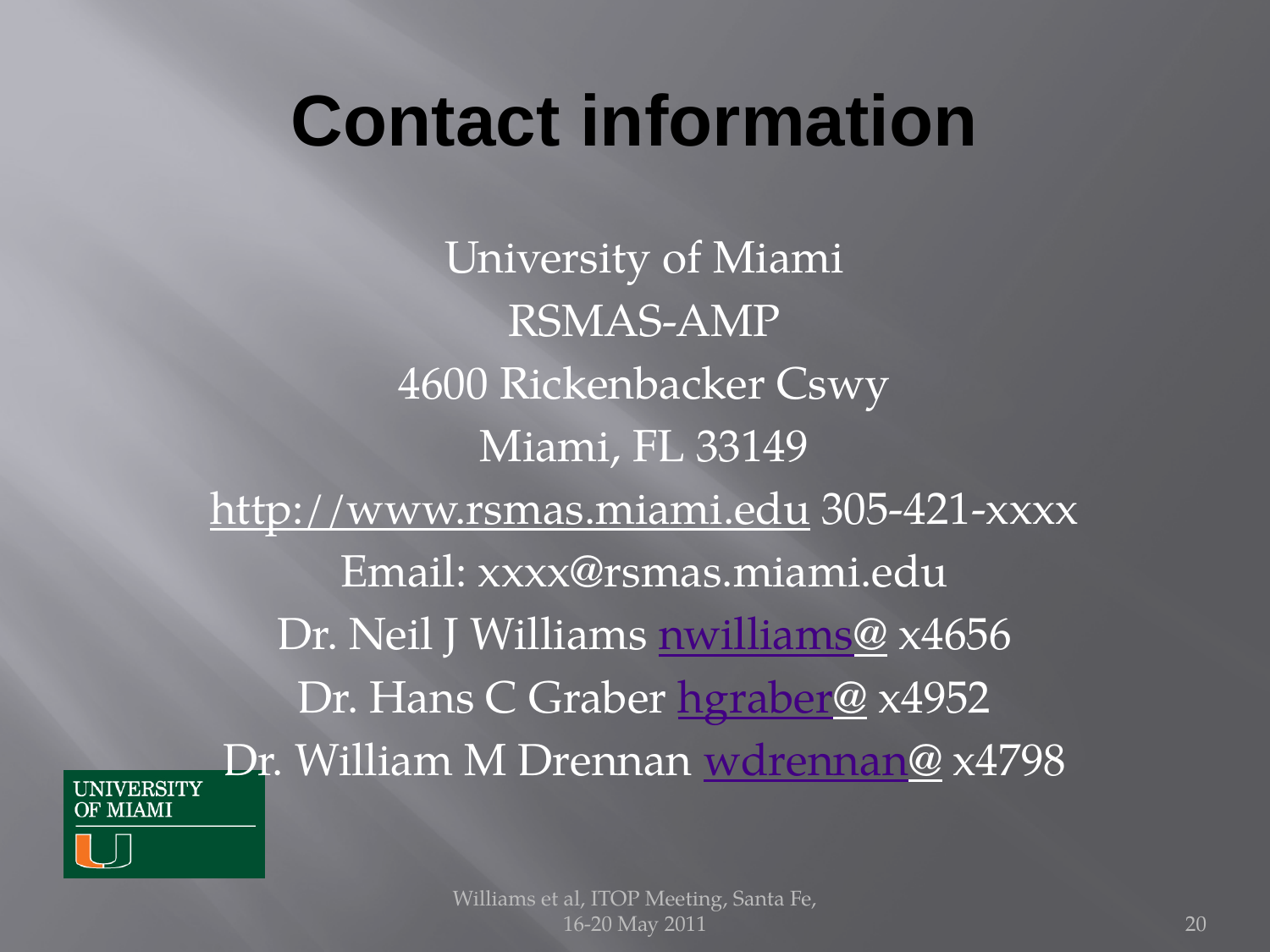

# Contact information
University of Miami
RSMAS-AMP
4600 Rickenbacker Cswy
Miami, FL 33149
http://www.rsmas.miami.edu 305-421-xxxx
Email: xxxx@rsmas.miami.edu
Dr. Neil J Williams nwilliams@ x4656
Dr. Hans C Graber hgraber@ x4952
Dr. William M Drennan wdrennan@ x4798

Williams et al, ITOP Meeting, Santa Fe, 16-20 May 2011
20